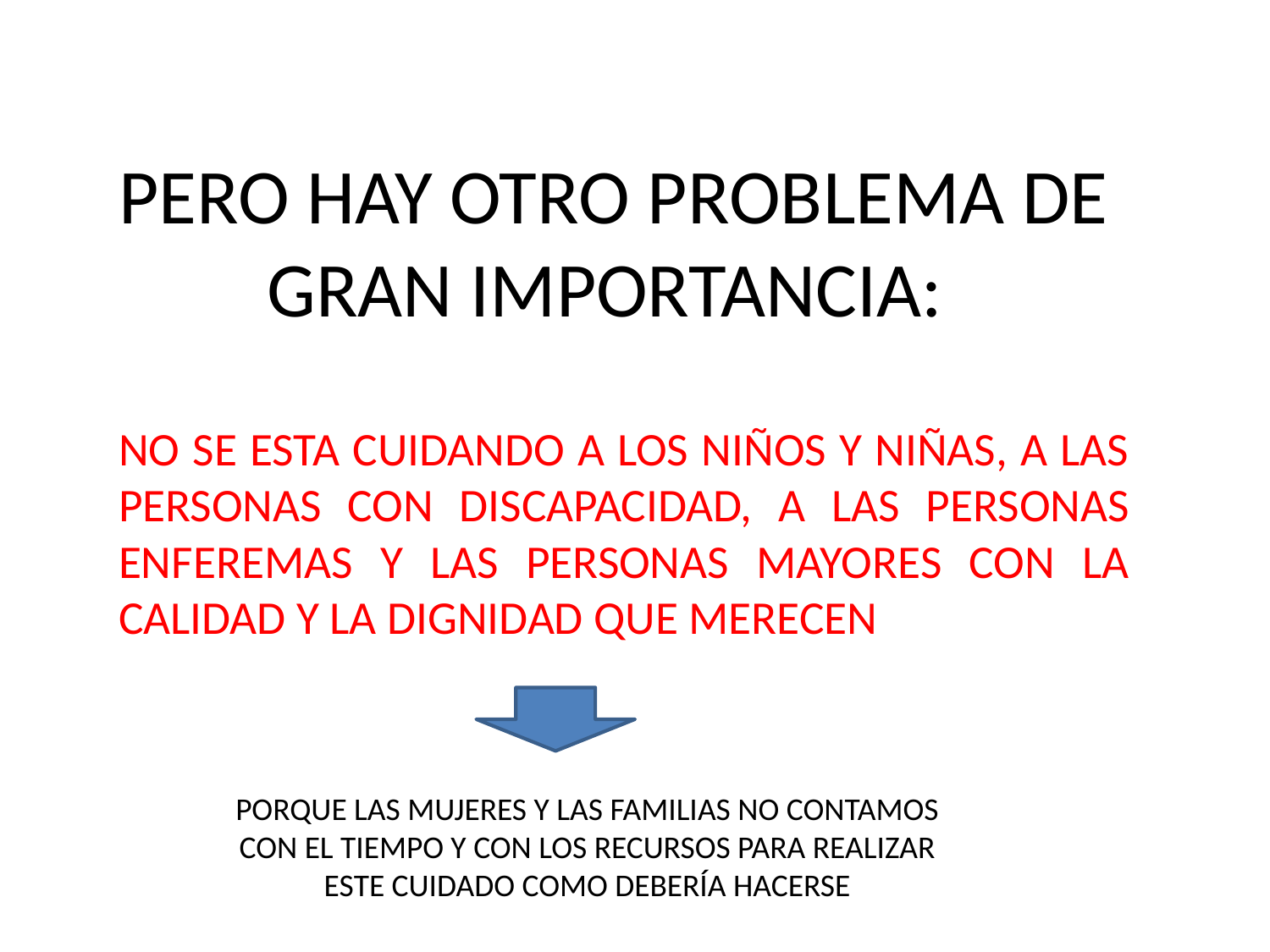

# PERO HAY OTRO PROBLEMA DE GRAN IMPORTANCIA:
NO SE ESTA CUIDANDO A LOS NIÑOS Y NIÑAS, A LAS PERSONAS CON DISCAPACIDAD, A LAS PERSONAS ENFEREMAS Y LAS PERSONAS MAYORES CON LA CALIDAD Y LA DIGNIDAD QUE MERECEN

PORQUE LAS MUJERES Y LAS FAMILIAS NO CONTAMOS CON EL TIEMPO Y CON LOS RECURSOS PARA REALIZAR ESTE CUIDADO COMO DEBERÍA HACERSE